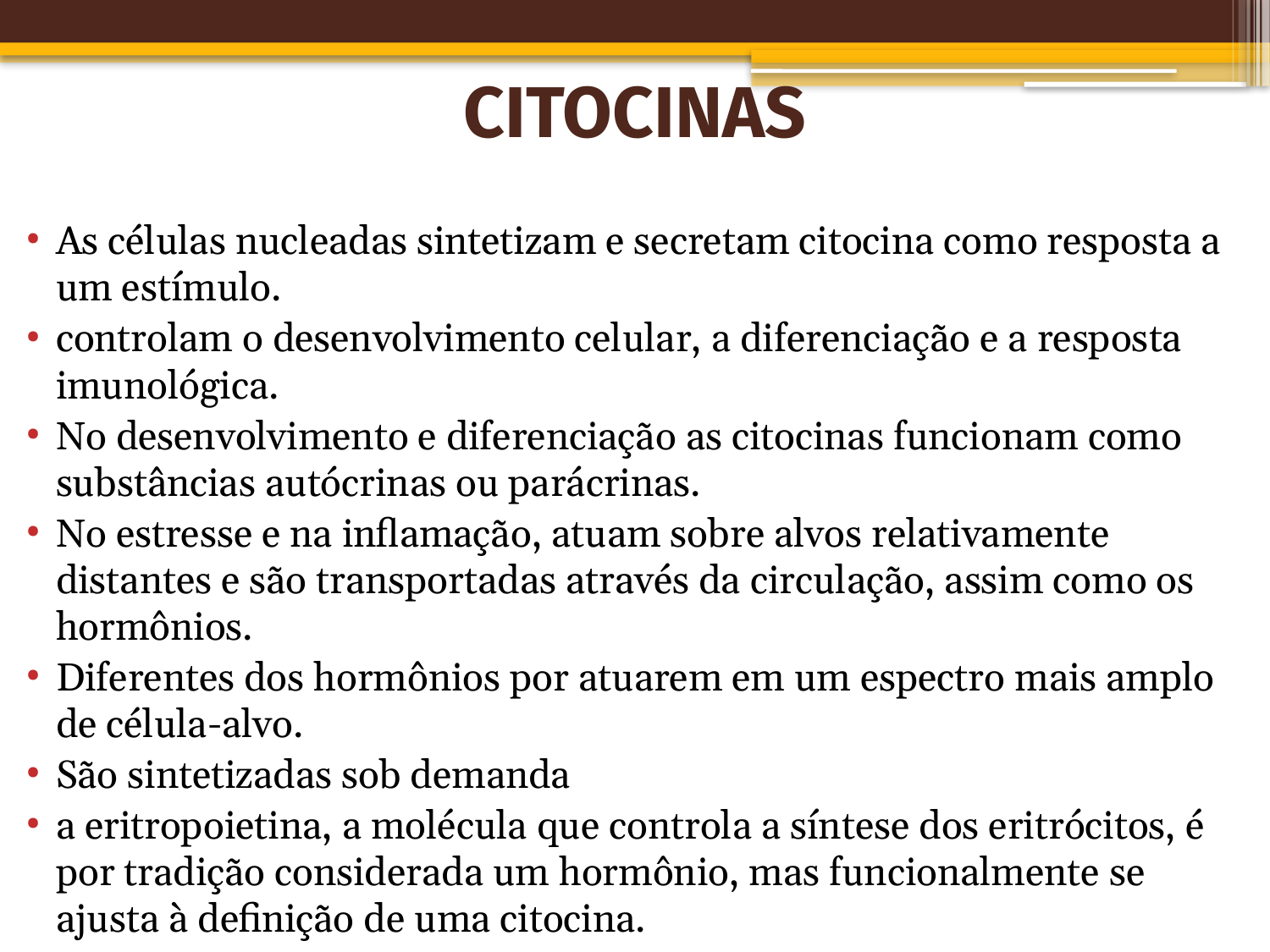

# CITOCINAS

As células nucleadas sintetizam e secretam citocina como resposta a um estímulo.
controlam o desenvolvimento celular, a diferenciação e a resposta imunológica.
No desenvolvimento e diferenciação as citocinas funcionam como substâncias autócrinas ou parácrinas.
No estresse e na inflamação, atuam sobre alvos relativamente distantes e são transportadas através da circulação, assim como os hormônios.
Diferentes dos hormônios por atuarem em um espectro mais amplo de célula-alvo.
São sintetizadas sob demanda
a eritropoietina, a molécula que controla a síntese dos eritrócitos, é por tradição considerada um hormônio, mas funcionalmente se ajusta à definição de uma citocina.